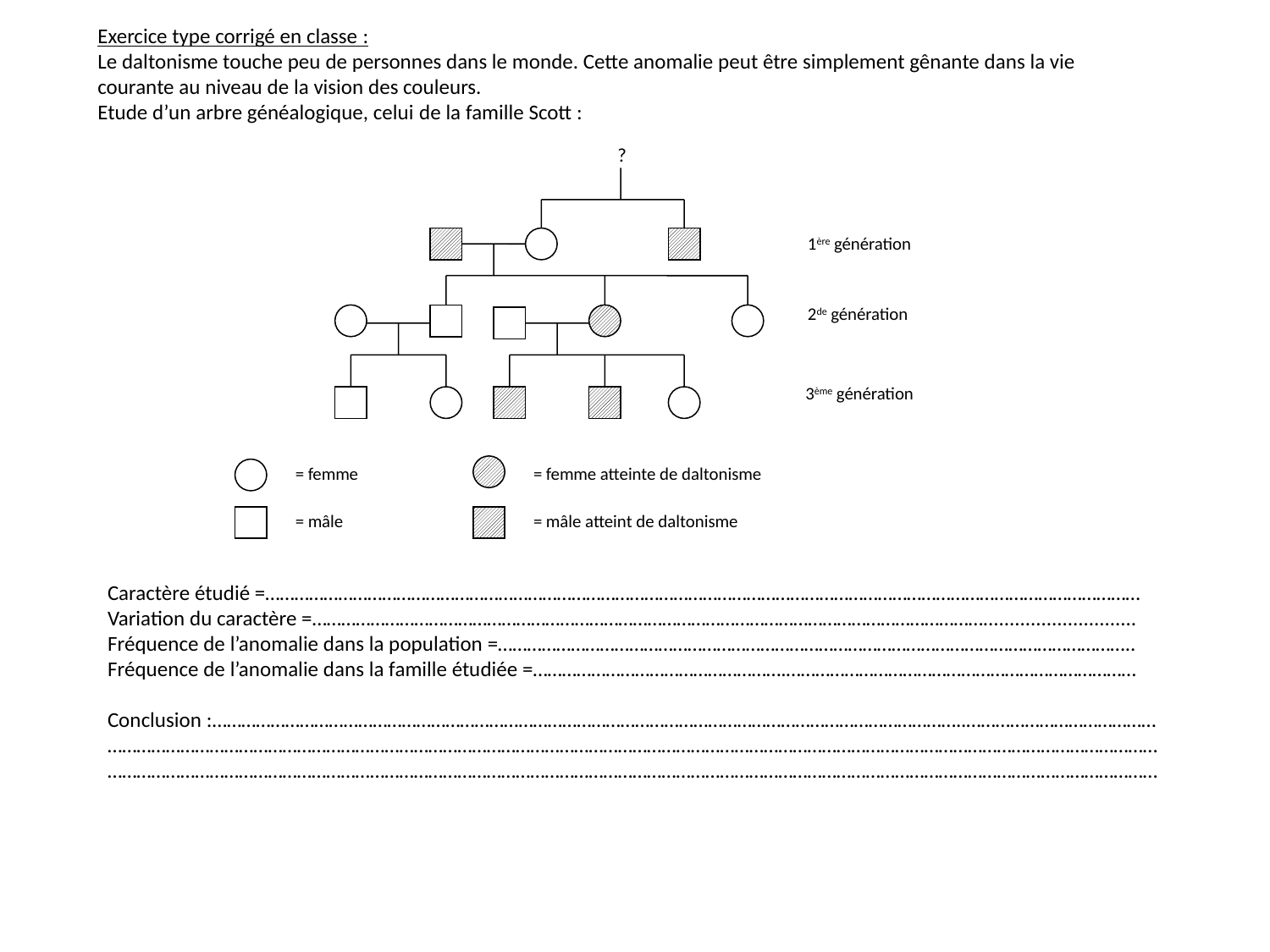

# Exercice type corrigé en classe : Le daltonisme touche peu de personnes dans le monde. Cette anomalie peut être simplement gênante dans la vie courante au niveau de la vision des couleurs. Etude d’un arbre généalogique, celui de la famille Scott :
?

1ère génération
2de génération
3ème génération
= femme

= femme atteinte de daltonisme

= mâle
= mâle atteint de daltonisme

Caractère étudié =………………………………………………………………………………………………………………………………………………………………
Variation du caractère =………………………………………………………………………………………………………………………….............................
Fréquence de l’anomalie dans la population =…………………………………………………………………………………………………………………..
Fréquence de l’anomalie dans la famille étudiée =…………………………………………….………………………………………………………………

Conclusion :………………………………………………………………………………………………………………………………………..…………………………………
………………………………………………………………………………………………………………………………………………………………………………………………
………………………………………………………………………………………………………………………………………………………………………………………………